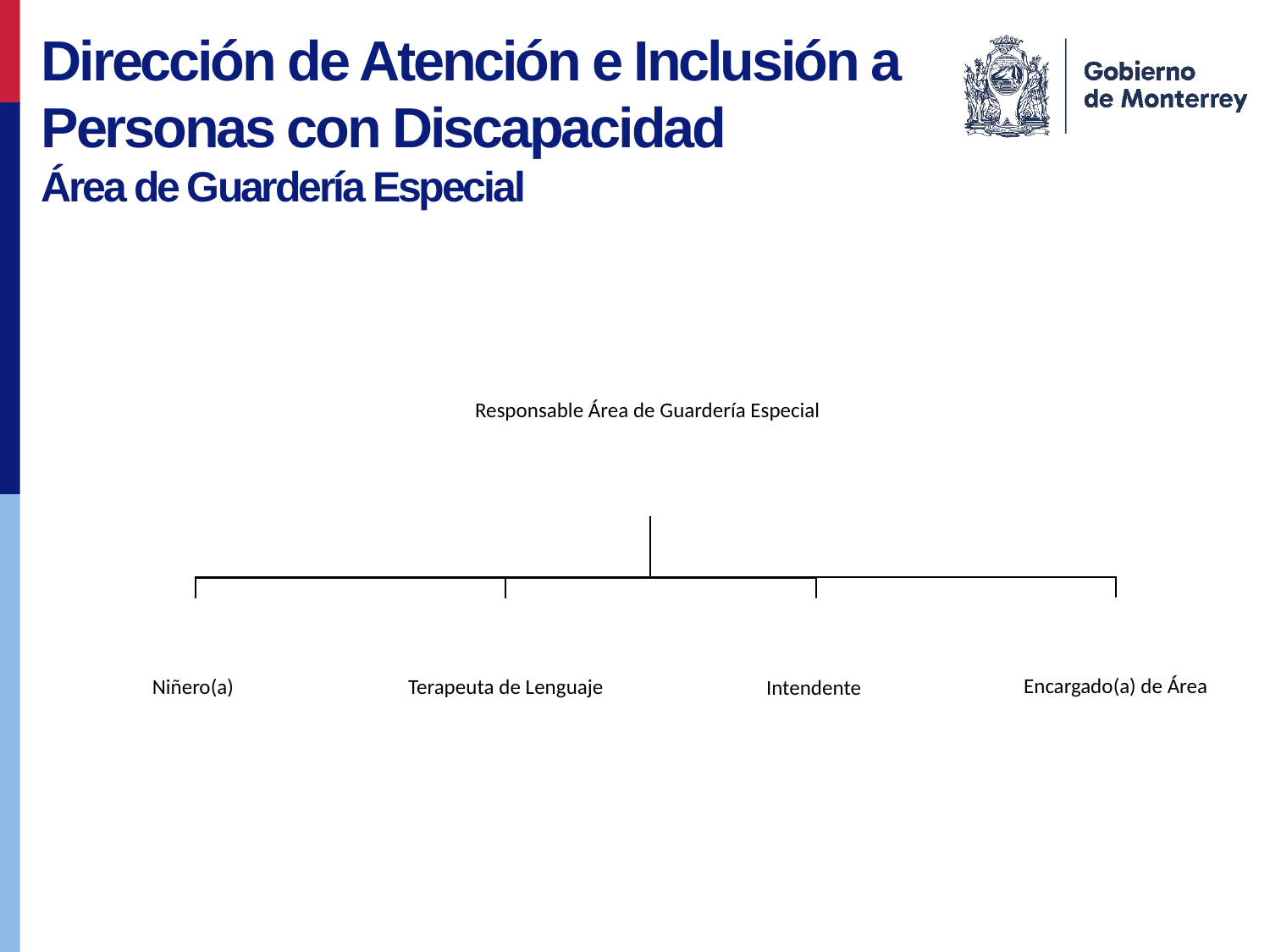

Dirección de Atención e Inclusión a Personas con Discapacidad
Área de Guardería Especial
Responsable Área de Guardería Especial
Niñero(a)
Terapeuta de Lenguaje
Intendente
Encargado(a) de Área